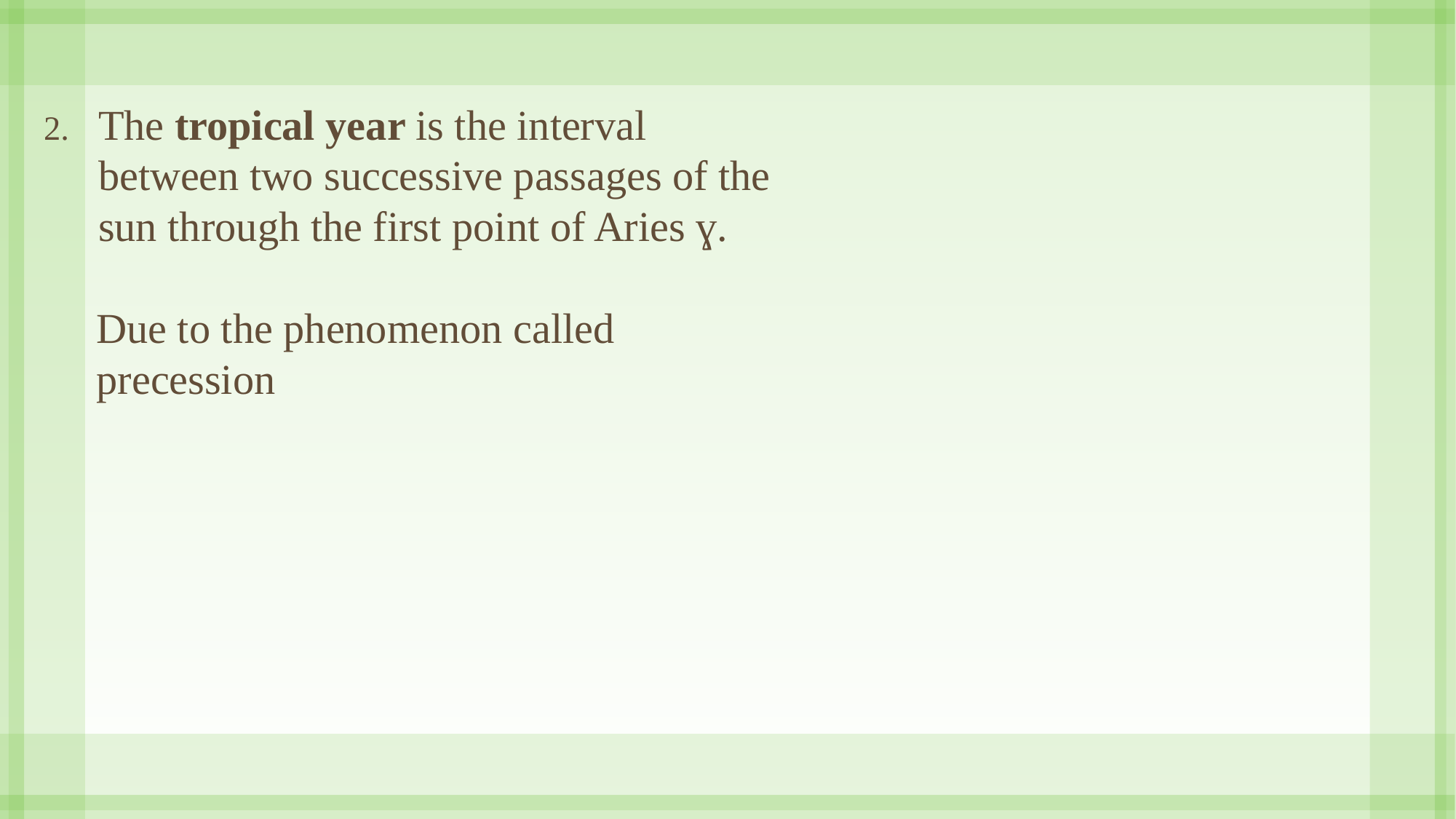

The tropical year is the interval between two successive passages of the sun through the first point of Aries ɣ.

     Due to the phenomenon called
     precession